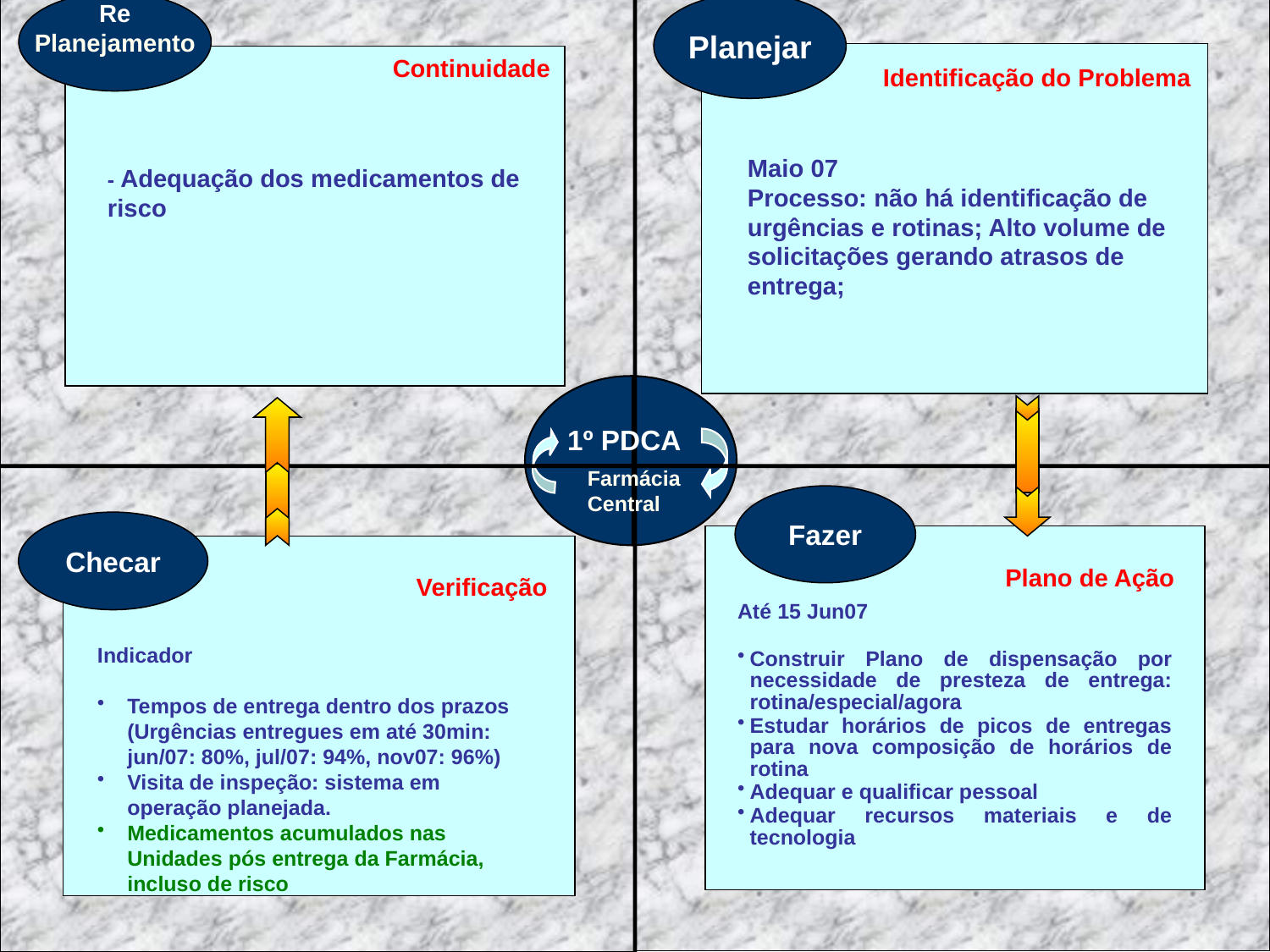

Planejar

Identificação do Problema

Re
Planejamento

Continuidade

Maio 07
Processo: não há identificação de urgências e rotinas; Alto volume de solicitações gerando atrasos de entrega;
- Adequação dos medicamentos de risco

1º PDCA
Farmácia Central

Fazer
Checar

Plano de Ação
Verificação
Até 15 Jun07

Construir Plano de dispensação por necessidade de presteza de entrega: rotina/especial/agora
Estudar horários de picos de entregas para nova composição de horários de rotina
Adequar e qualificar pessoal
Adequar recursos materiais e de tecnologia
Indicador

Tempos de entrega dentro dos prazos (Urgências entregues em até 30min:  jun/07: 80%, jul/07: 94%, nov07: 96%)
Visita de inspeção: sistema em operação planejada.
Medicamentos acumulados nas Unidades pós entrega da Farmácia, incluso de risco